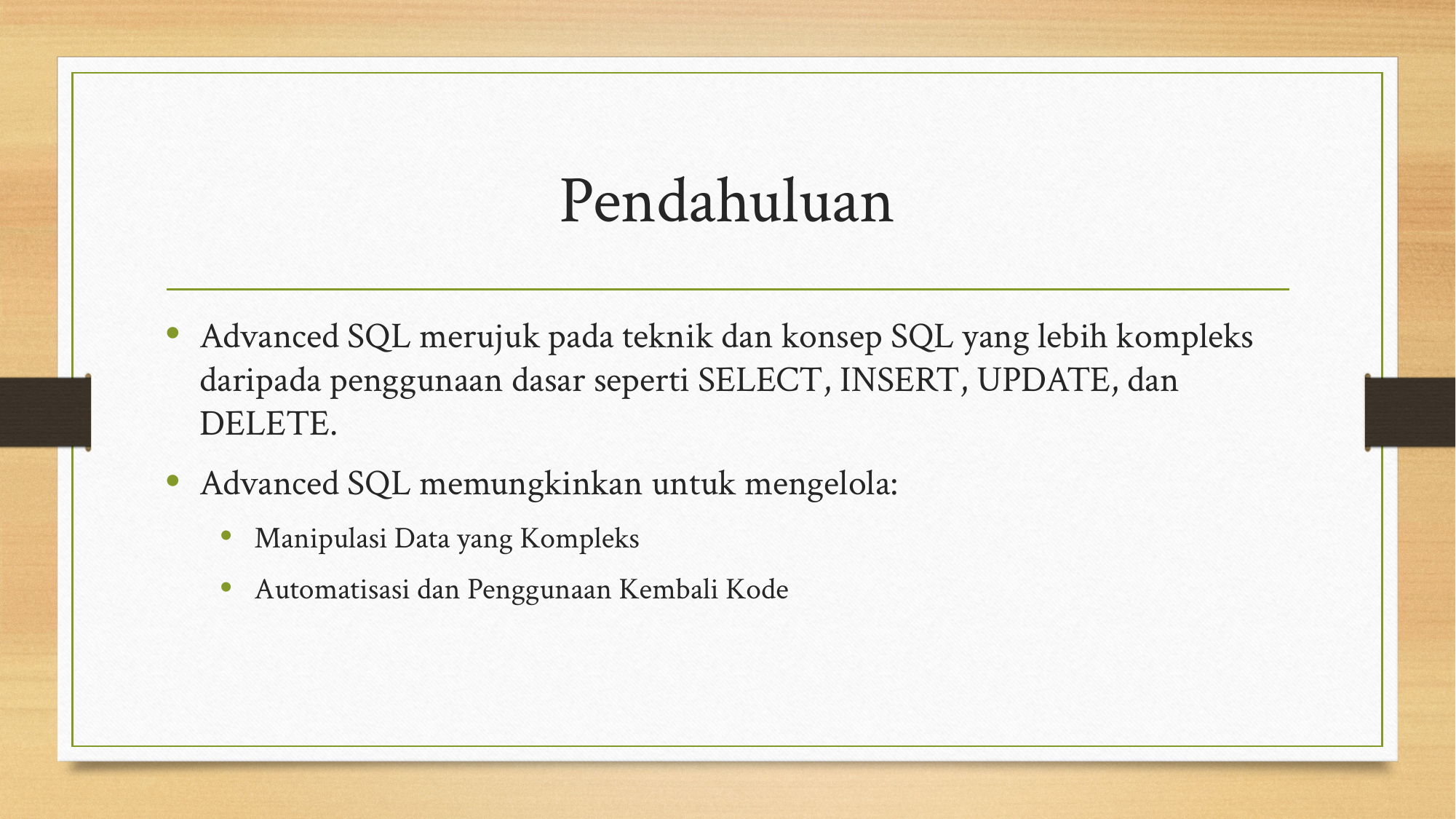

# Pendahuluan
Advanced SQL merujuk pada teknik dan konsep SQL yang lebih kompleks daripada penggunaan dasar seperti SELECT, INSERT, UPDATE, dan DELETE.
Advanced SQL memungkinkan untuk mengelola:
Manipulasi Data yang Kompleks
Automatisasi dan Penggunaan Kembali Kode